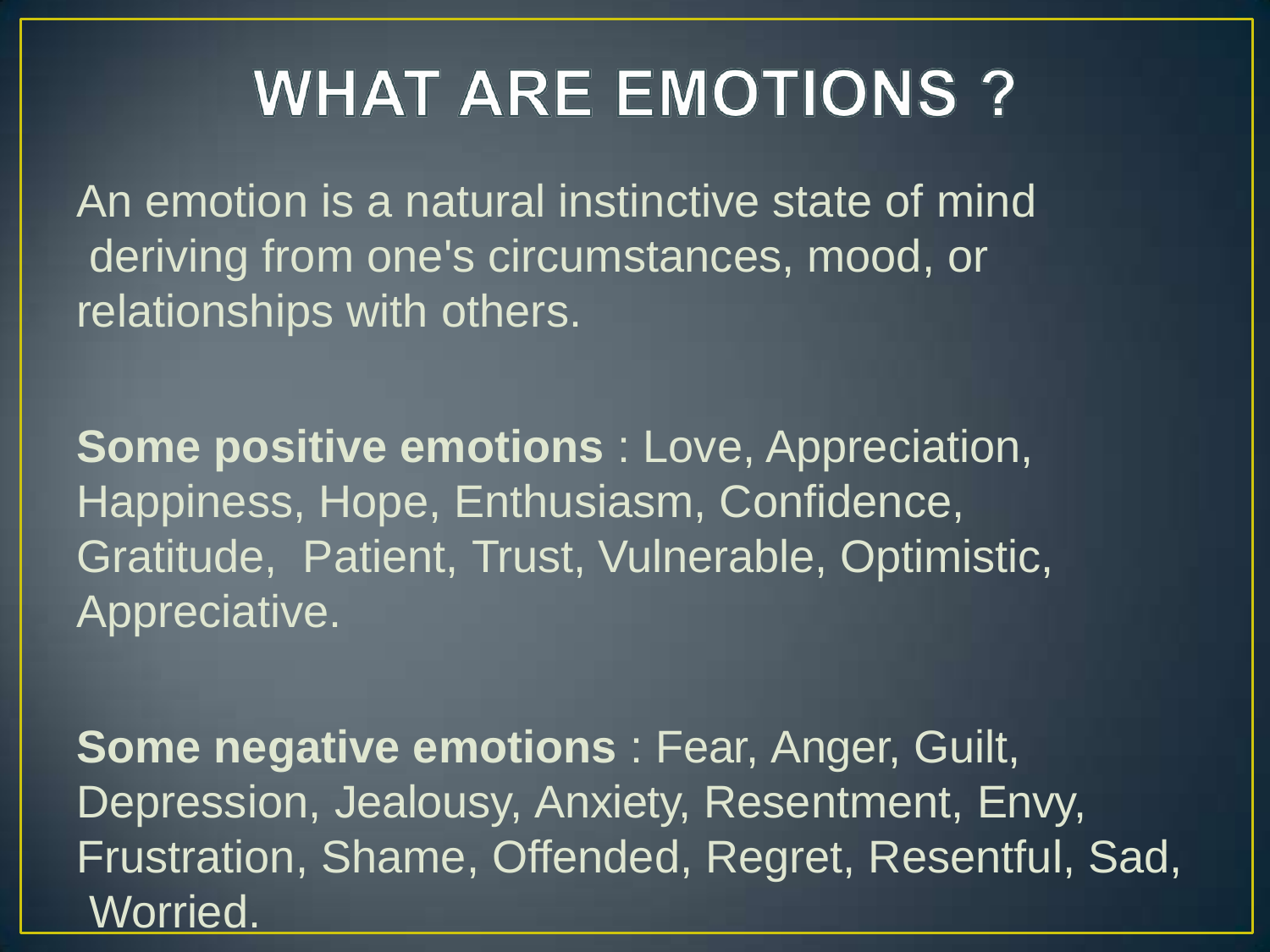

An emotion is a natural instinctive state of mind  deriving from one's circumstances, mood, or  relationships with others.

Some positive emotions : Love, Appreciation,  Happiness, Hope, Enthusiasm, Confidence, Gratitude,  Patient, Trust, Vulnerable, Optimistic, Appreciative.

Some negative emotions : Fear, Anger, Guilt,  Depression, Jealousy, Anxiety, Resentment, Envy,  Frustration, Shame, Offended, Regret, Resentful, Sad,  Worried.